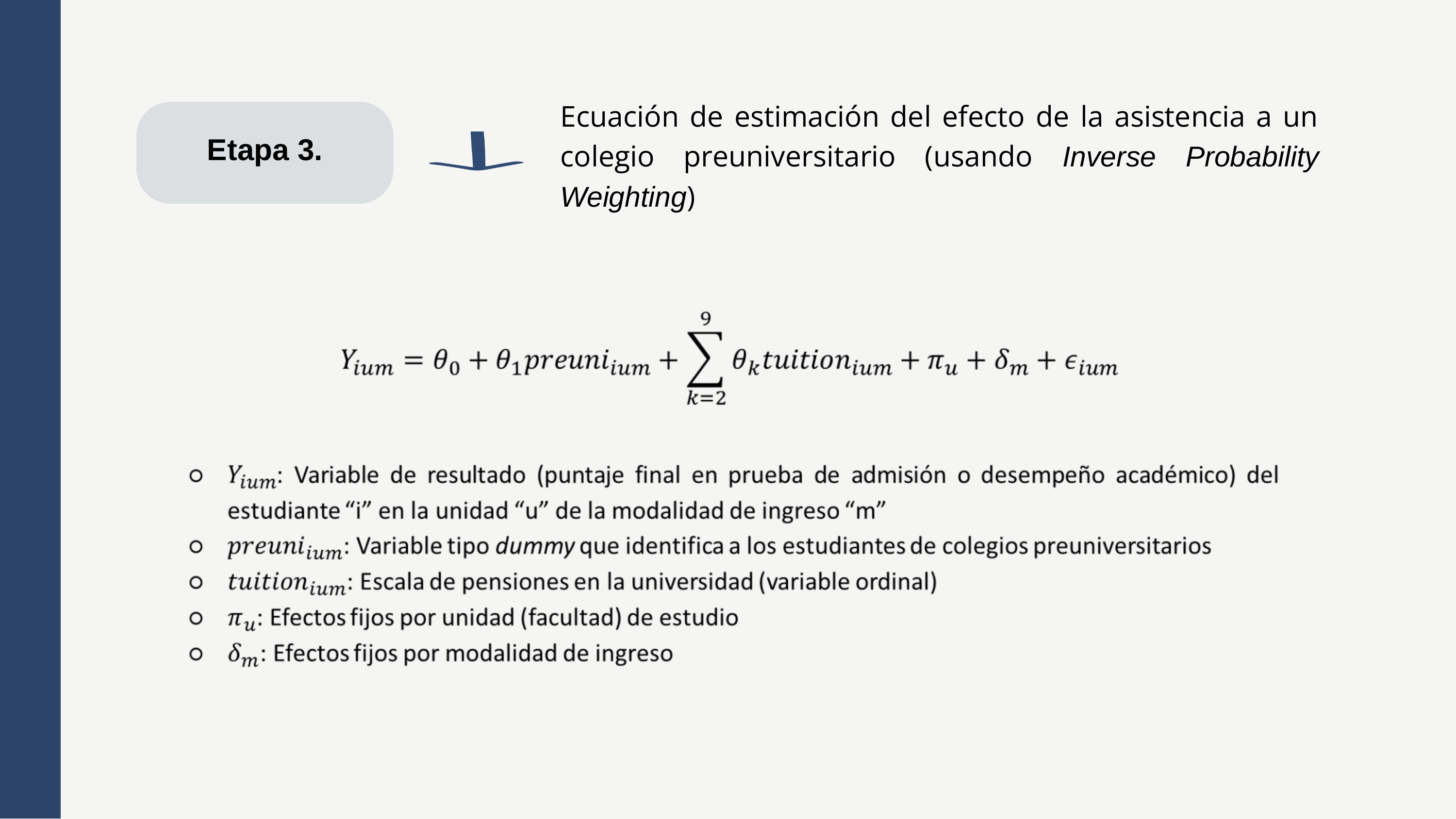

Ecuación de estimación del efecto de la asistencia a un colegio preuniversitario (usando Inverse Probability Weighting)

Etapa 3.